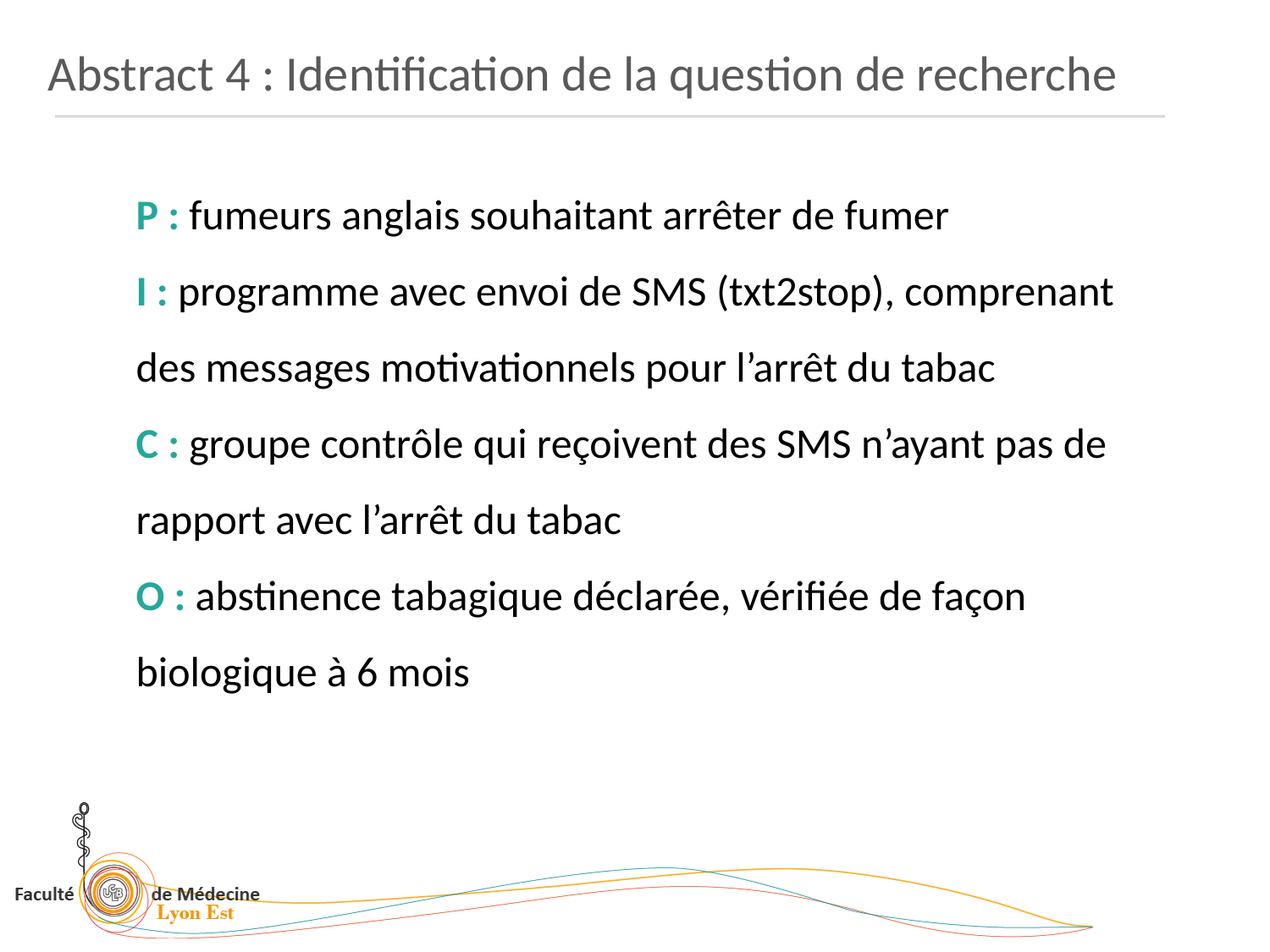

Abstract 4 : Identification de la question de recherche
P : fumeurs anglais souhaitant arrêter de fumer
I : programme avec envoi de SMS (txt2stop), comprenant des messages motivationnels pour l’arrêt du tabac
C : groupe contrôle qui reçoivent des SMS n’ayant pas de rapport avec l’arrêt du tabac
O : abstinence tabagique déclarée, vérifiée de façon biologique à 6 mois